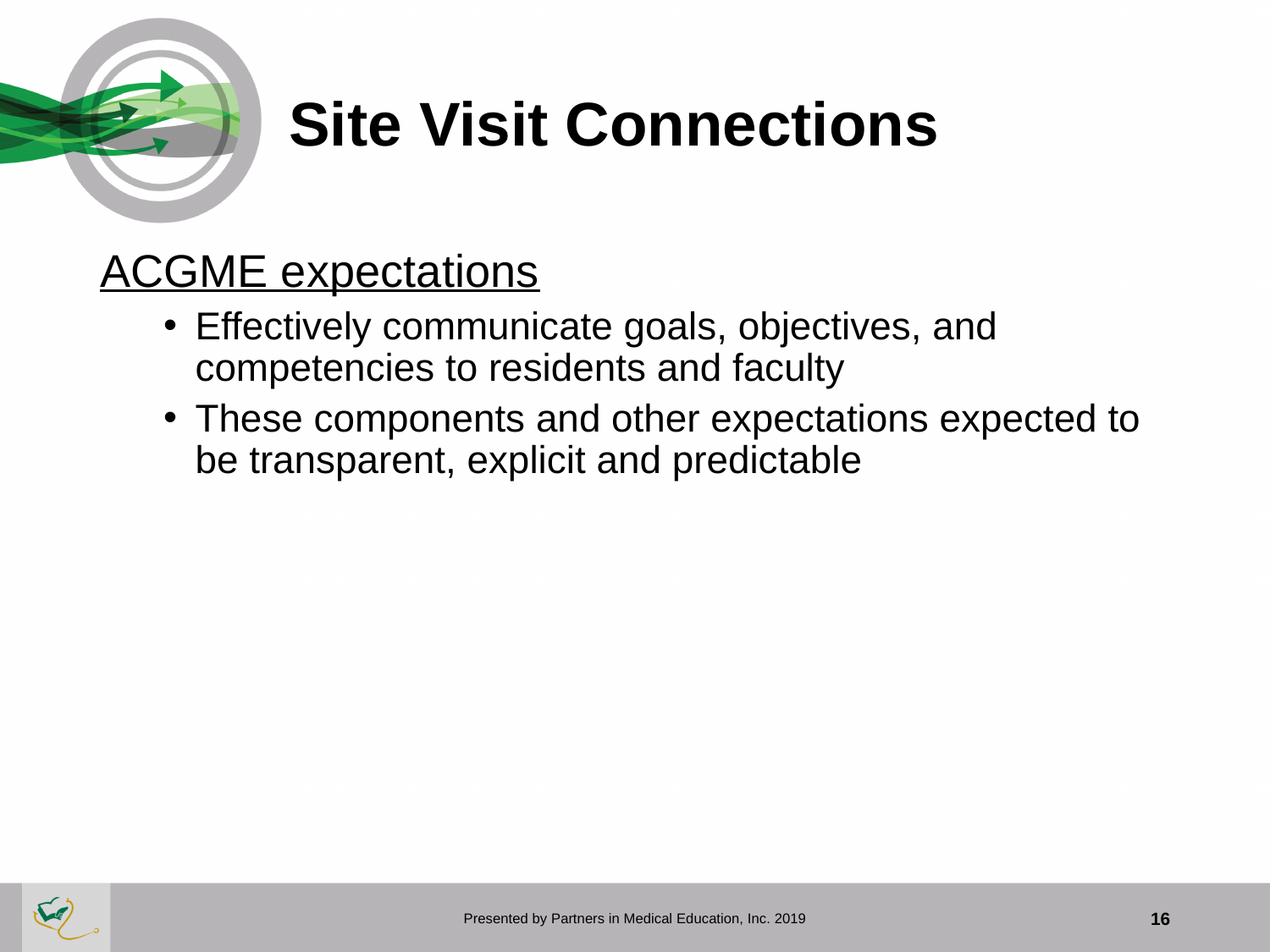

# Site Visit Connections
ACGME expectations
Effectively communicate goals, objectives, and competencies to residents and faculty
These components and other expectations expected to be transparent, explicit and predictable
Presented by Partners in Medical Education, Inc. 2019
16